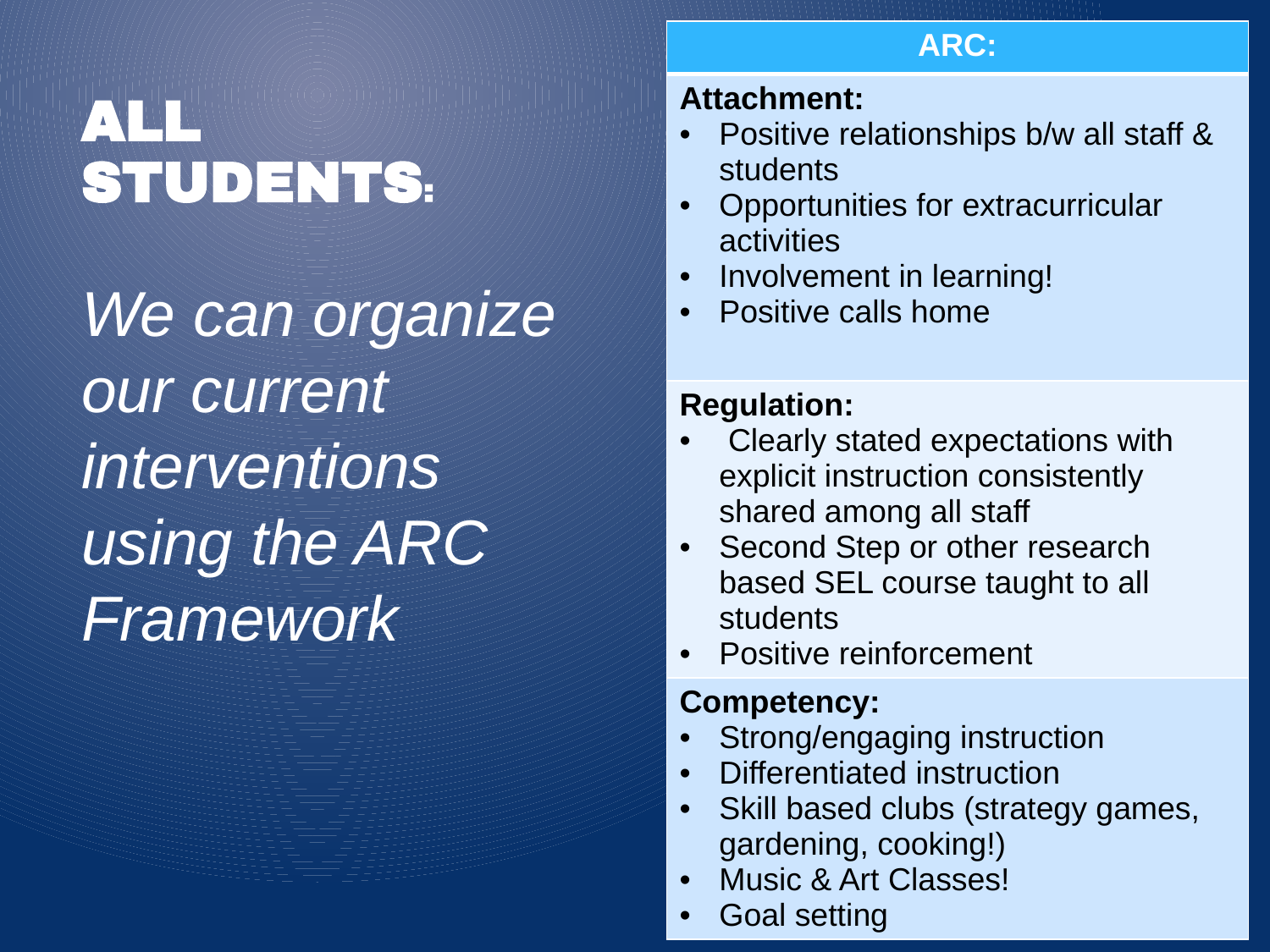

| ARC: |
| --- |
| Attachment: Positive relationships b/w all staff & students Opportunities for extracurricular activities Involvement in learning! Positive calls home |
| Regulation: Clearly stated expectations with explicit instruction consistently shared among all staff Second Step or other research based SEL course taught to all students Positive reinforcement |
| Competency: Strong/engaging instruction Differentiated instruction Skill based clubs (strategy games, gardening, cooking!) Music & Art Classes! Goal setting |
# All Students:
We can organize our current interventions using the ARC Framework